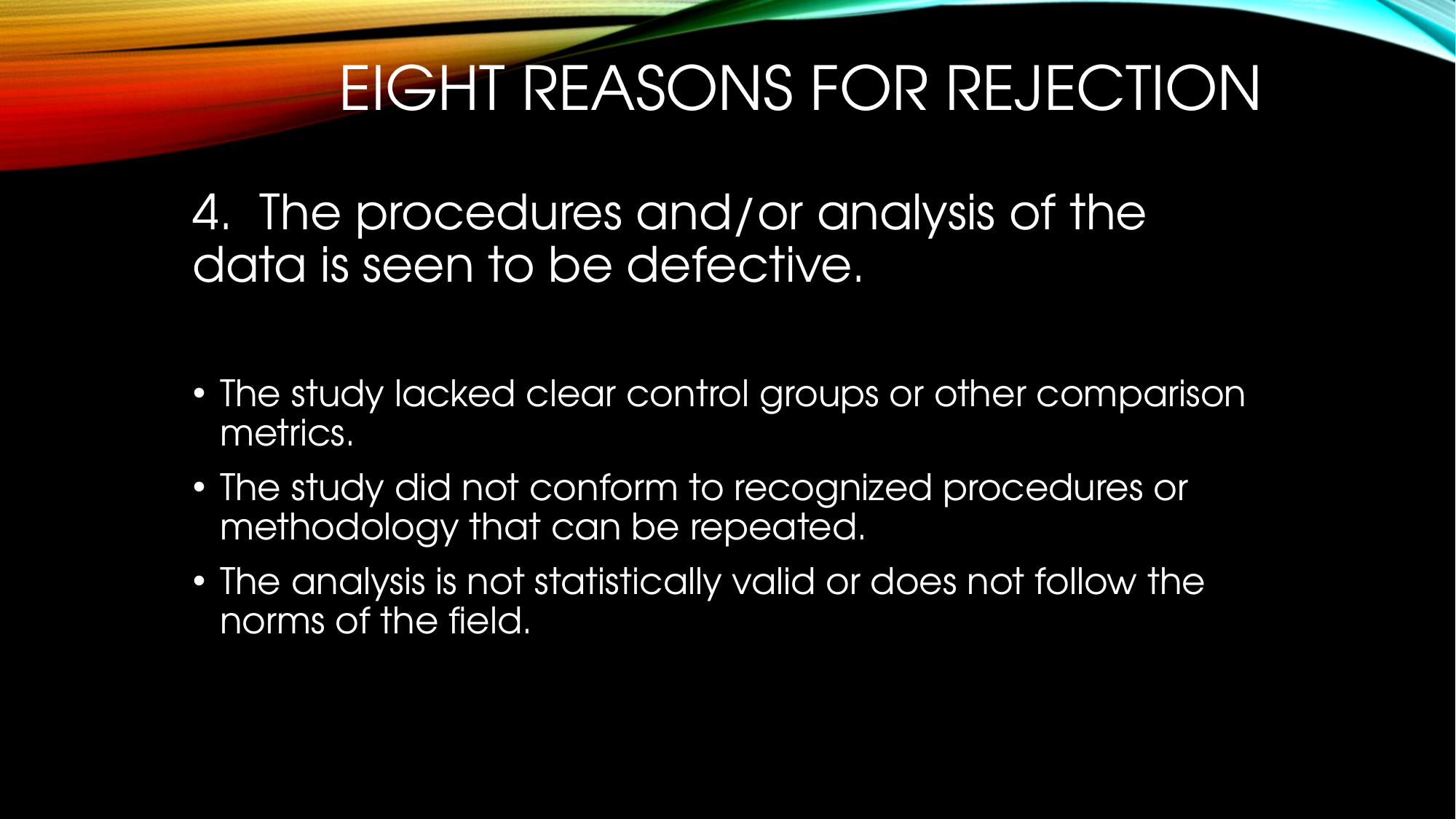

# Eight Reasons for Rejection
4.  The procedures and/or analysis of the data is seen to be defective.

The study lacked clear control groups or other comparison metrics.
The study did not conform to recognized procedures or methodology that can be repeated.
The analysis is not statistically valid or does not follow the norms of the field.